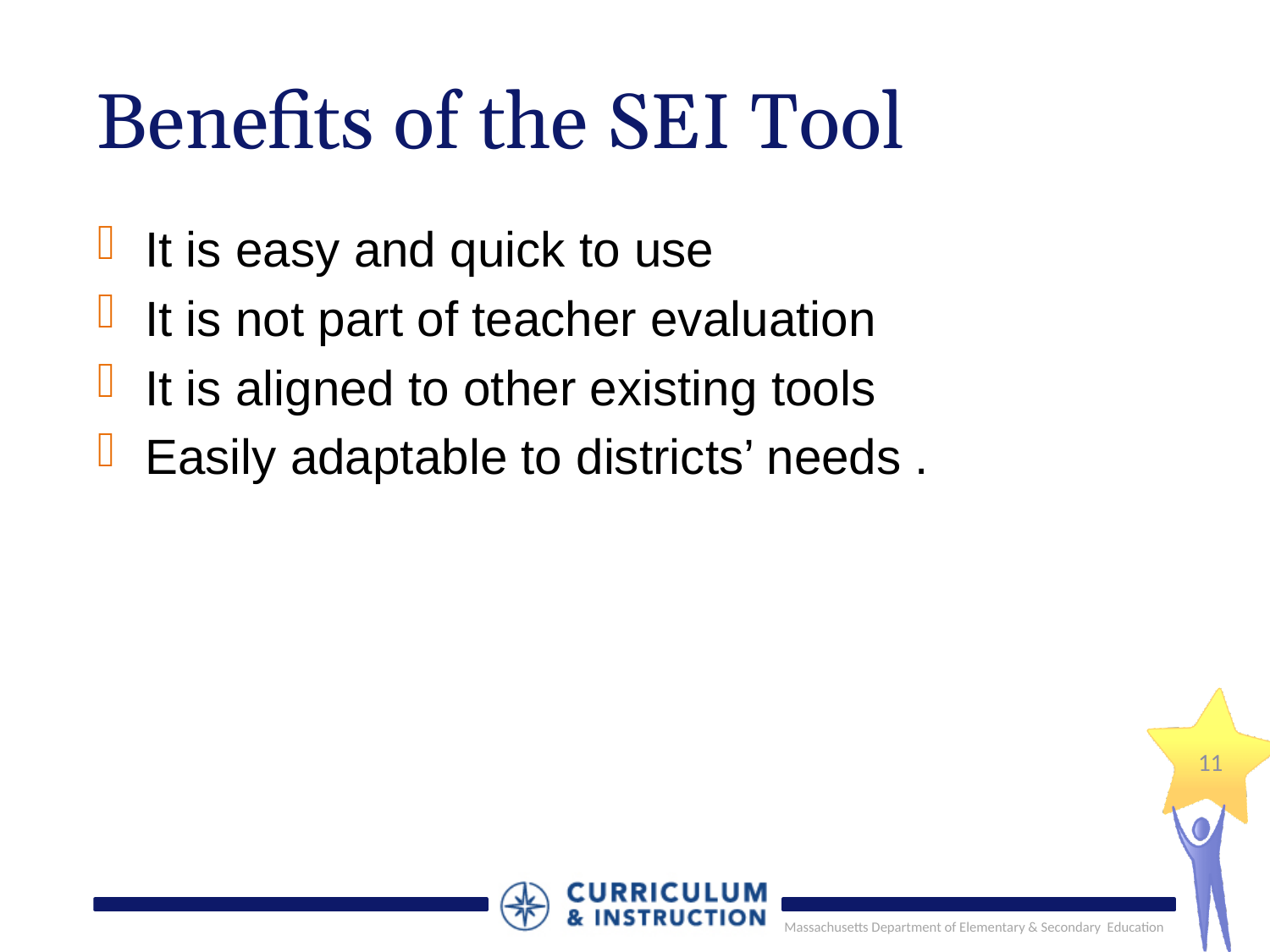

# Benefits of the SEI Tool
It is easy and quick to use
It is not part of teacher evaluation
It is aligned to other existing tools
Easily adaptable to districts’ needs .